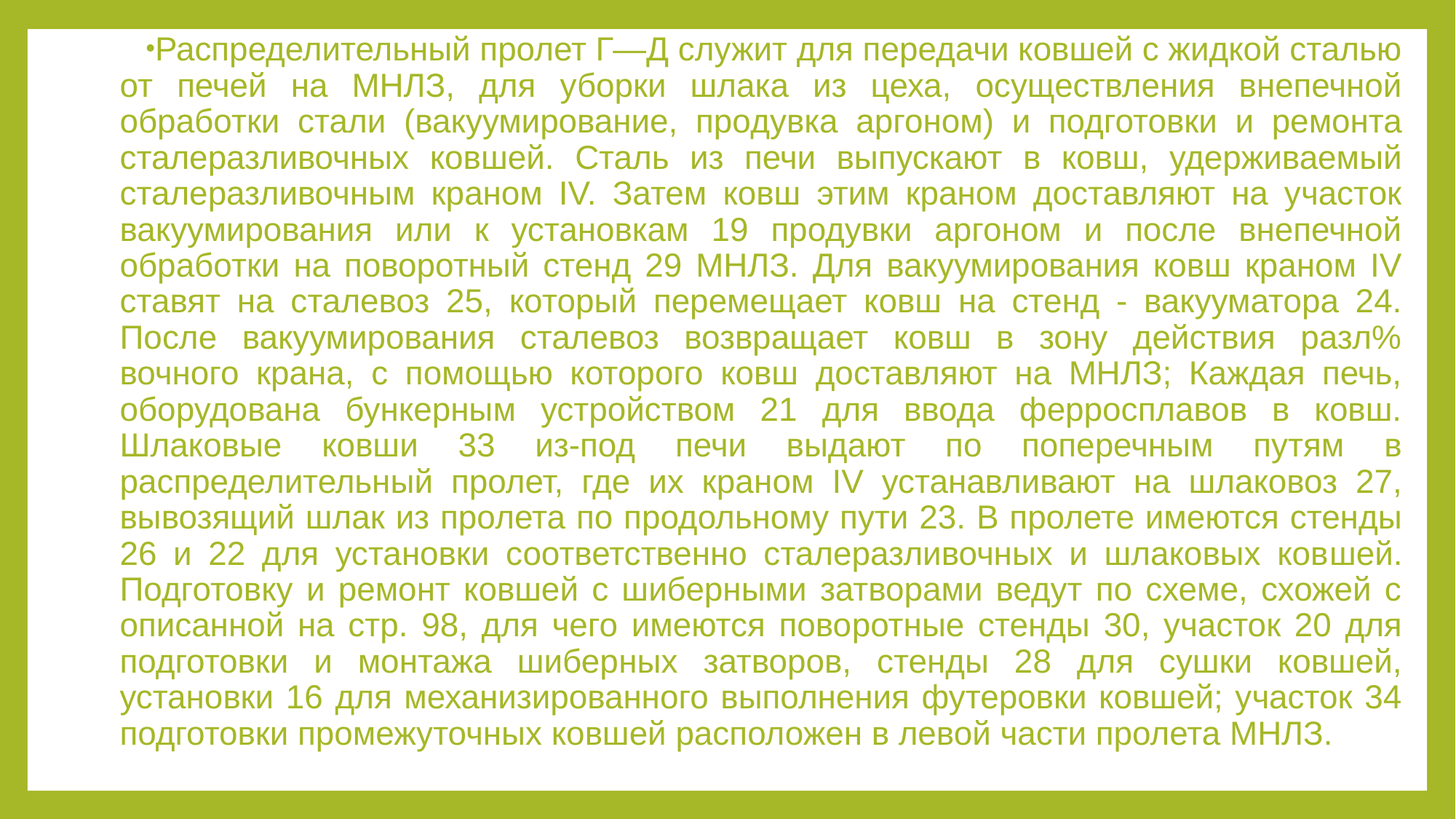

Распределительный пролет Г—Д служит для передачи ковшей с жидкой сталью от печей на МНЛЗ, для уборки шлака из цеха, осуществления внепечной обработки стали (вакуумирование, про­дувка аргоном) и подготовки и ремонта сталеразливочных ков­шей. Сталь из печи выпускают в ковш, удерживаемый сталеразливочным краном IV. Затем ковш этим краном доставляют на участок вакуумирования или к установкам 19 продувки аргоном и после внепечной обработки на поворотный стенд 29 МНЛЗ. Для вакуумирования ковш краном IV ставят на сталевоз 25, ко­торый перемещает ковш на стенд - вакууматора 24. После вакуумирования сталевоз возвращает ковш в зону действия разл% вочного крана, с помощью которого ковш доставляют на МНЛЗ; Каждая печь, оборудована бункерным устройством 21 для ввода ферросплавов в ковш. Шлаковые ковши 33 из-под печи выдают по поперечным путям в распределительный пролет, где их кра­ном IV устанавливают на шлаковоз 27, вывозящий шлак из про­лета по продольному пути 23. В пролете имеются стенды 26 и 22 для установки соответственно сталеразливочных и шлаковых ков­шей. Подготовку и ремонт ковшей с шиберными затворами ведут по схеме, схожей с описанной на стр. 98, для чего имеются пово­ротные стенды 30, участок 20 для подготовки и монтажа шибер­ных затворов, стенды 28 для сушки ковшей, установки 16 для механизированного выполнения футеровки ковшей; участок 34 подготовки промежуточных ковшей расположен в левой части пролета МНЛЗ.